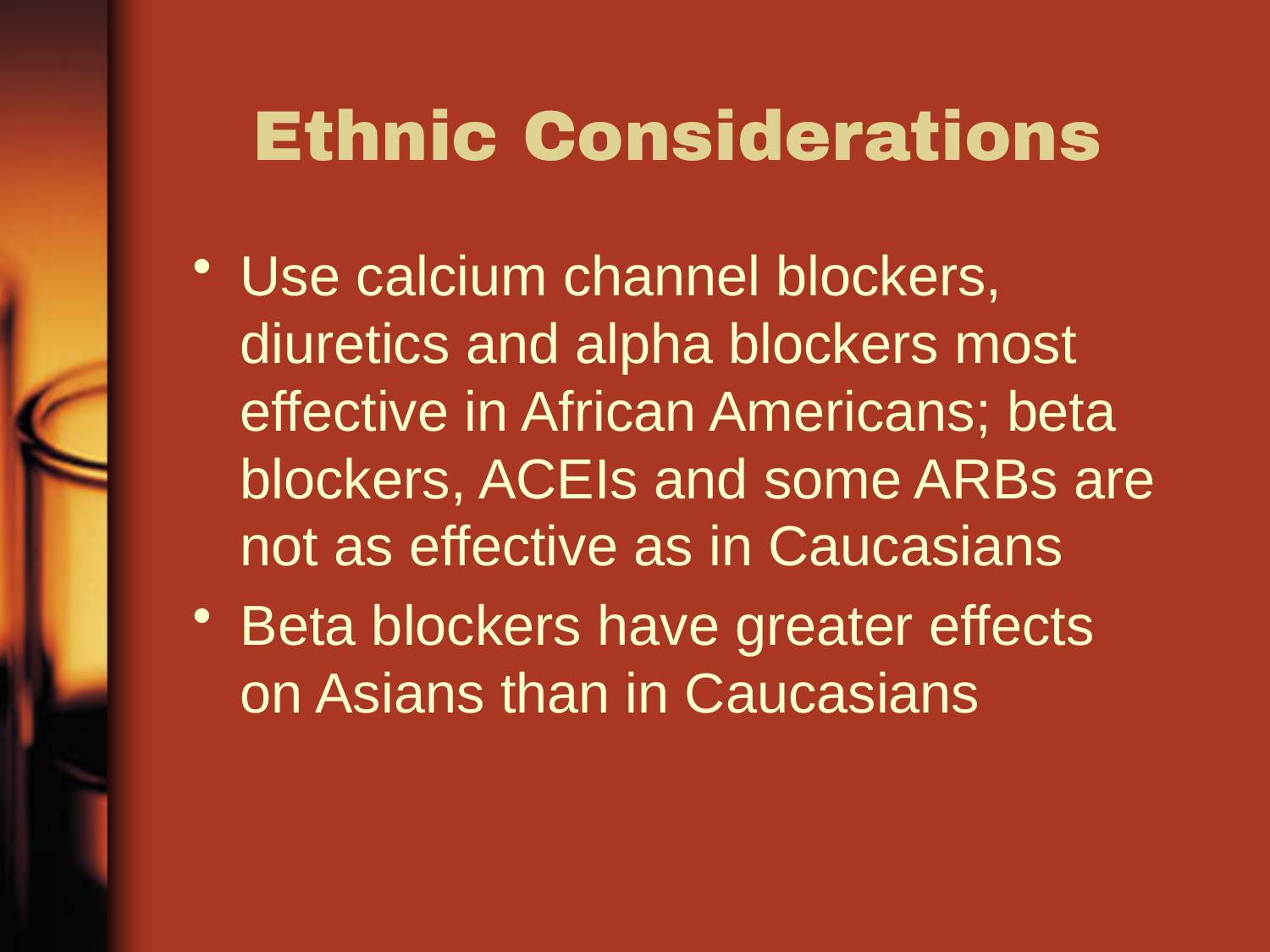

# Ethnic Considerations
Use calcium channel blockers, diuretics and alpha blockers most effective in African Americans; beta blockers, ACEIs and some ARBs are not as effective as in Caucasians
Beta blockers have greater effects on Asians than in Caucasians